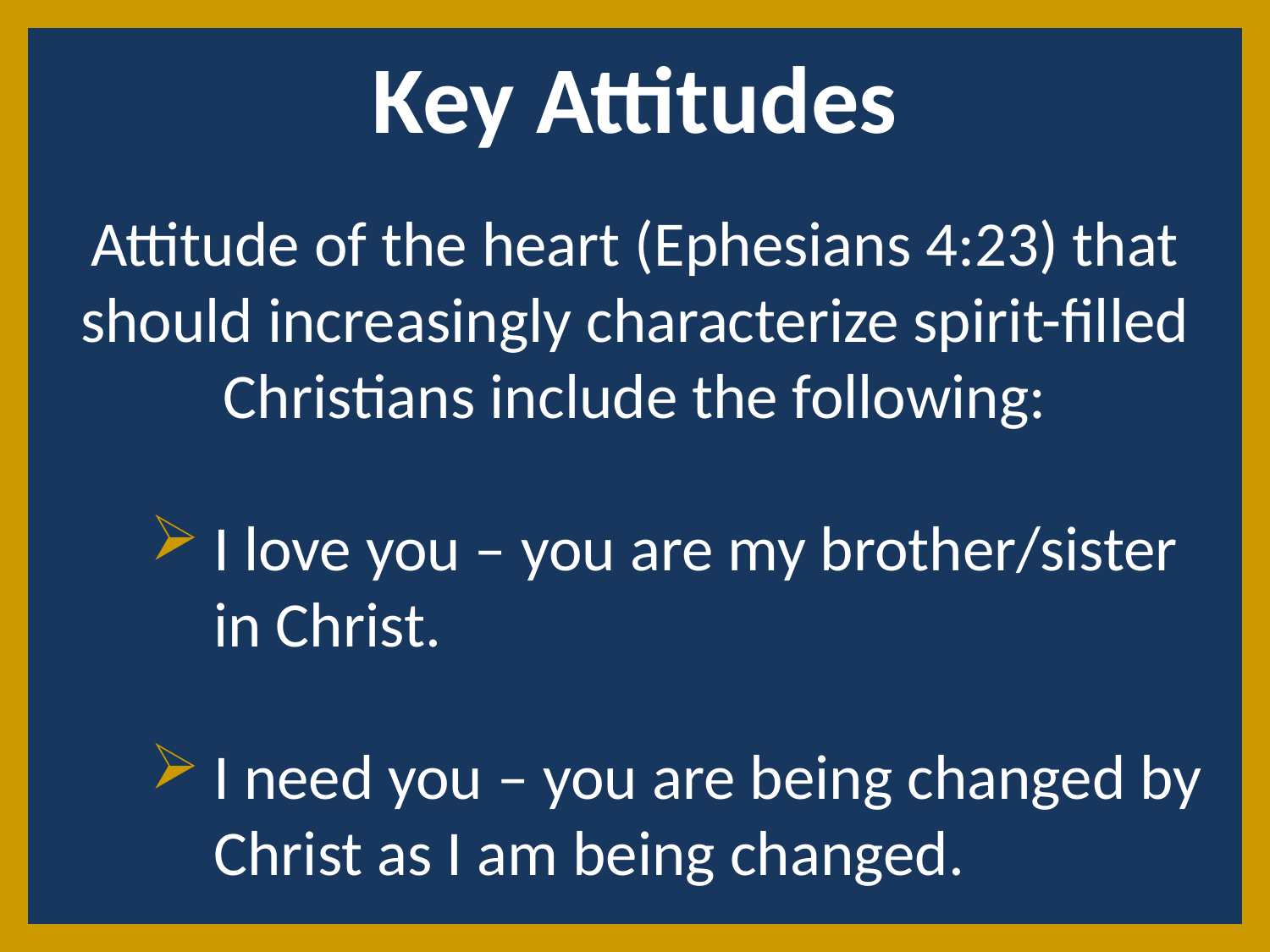

Key Attitudes

Attitude of the heart (Ephesians 4:23) that should increasingly characterize spirit-filled Christians include the following:

I love you – you are my brother/sister in Christ.

I need you – you are being changed by Christ as I am being changed.